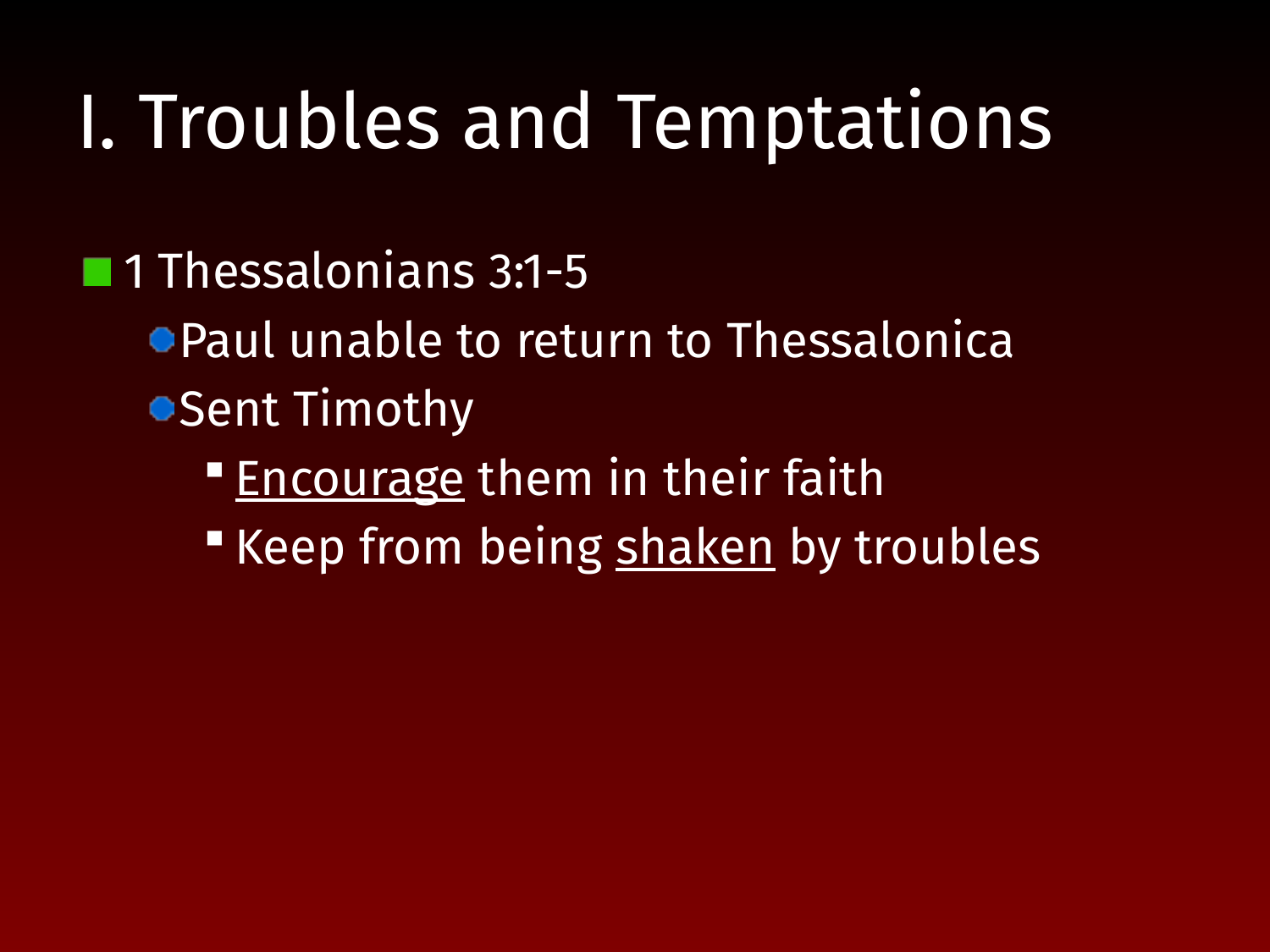

# I. Troubles and Temptations
1 Thessalonians 3:1-5
Paul unable to return to Thessalonica
Sent Timothy
Encourage them in their faith
Keep from being shaken by troubles